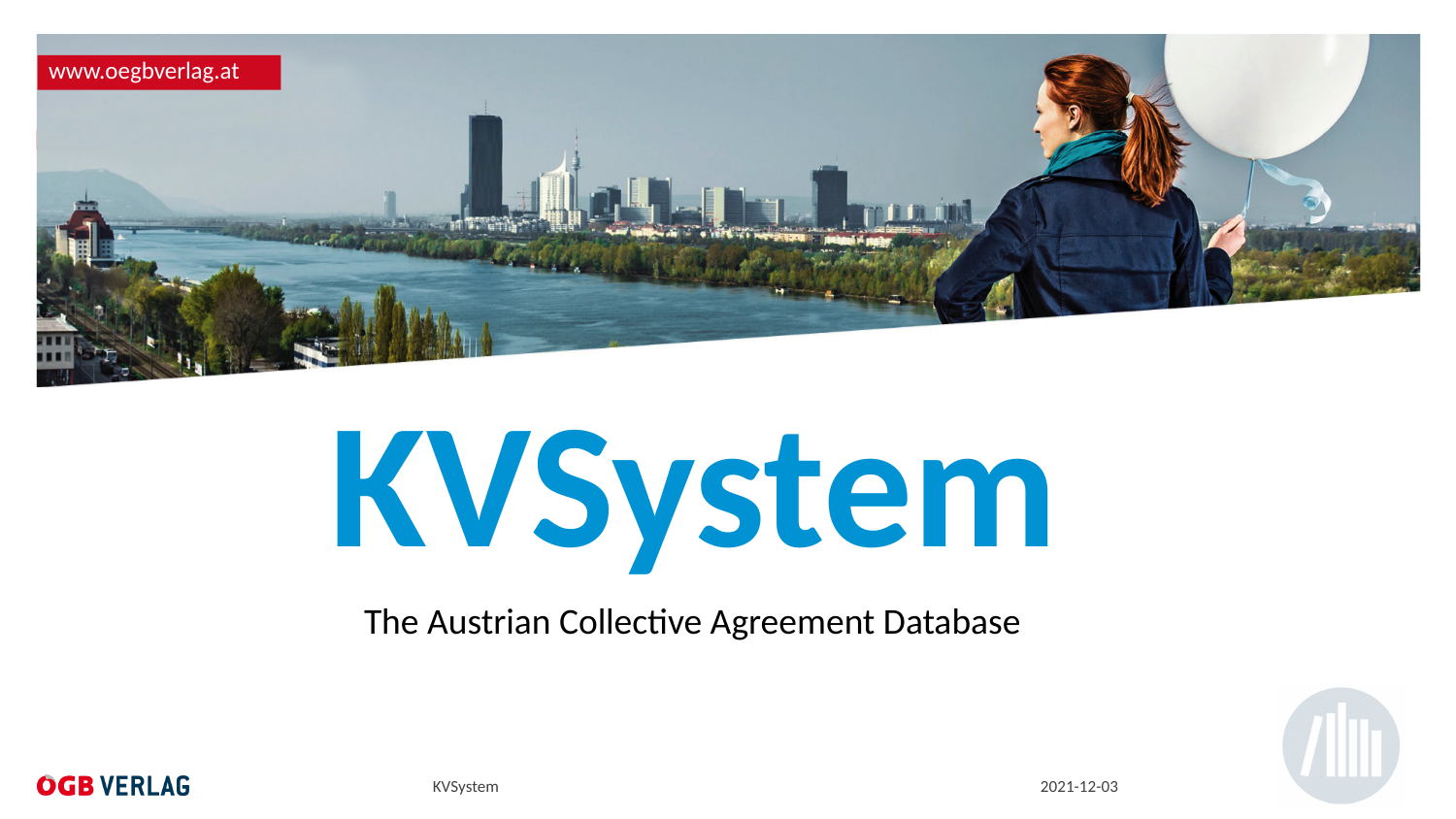

# KVSystem
The Austrian Collective Agreement Database

KVSystem
2021-12-03
1